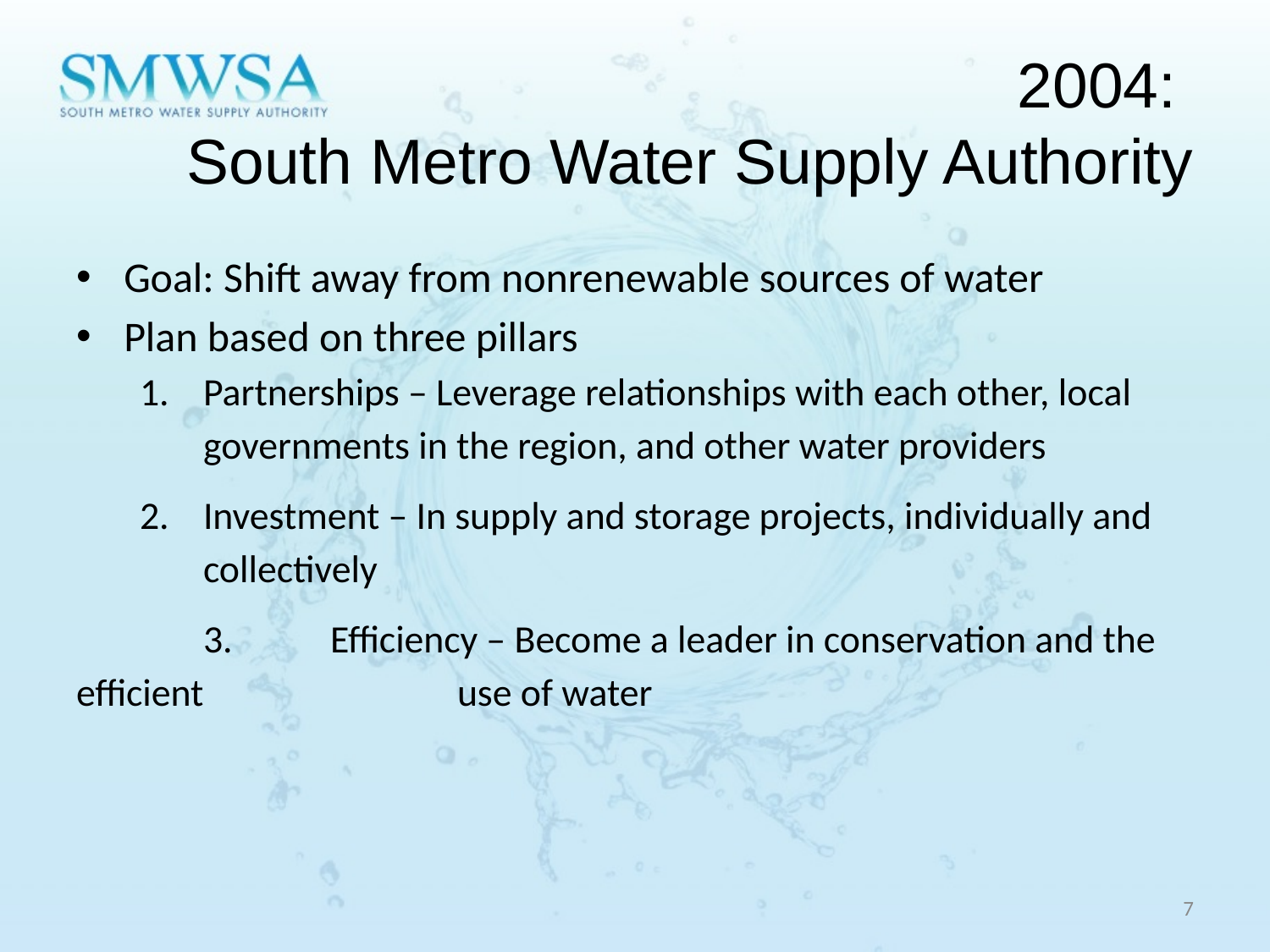

2004:
South Metro Water Supply Authority
Goal: Shift away from nonrenewable sources of water
Plan based on three pillars
Partnerships – Leverage relationships with each other, local governments in the region, and other water providers
Investment – In supply and storage projects, individually and collectively
	3.	Efficiency – Become a leader in conservation and the efficient 		use of water
7